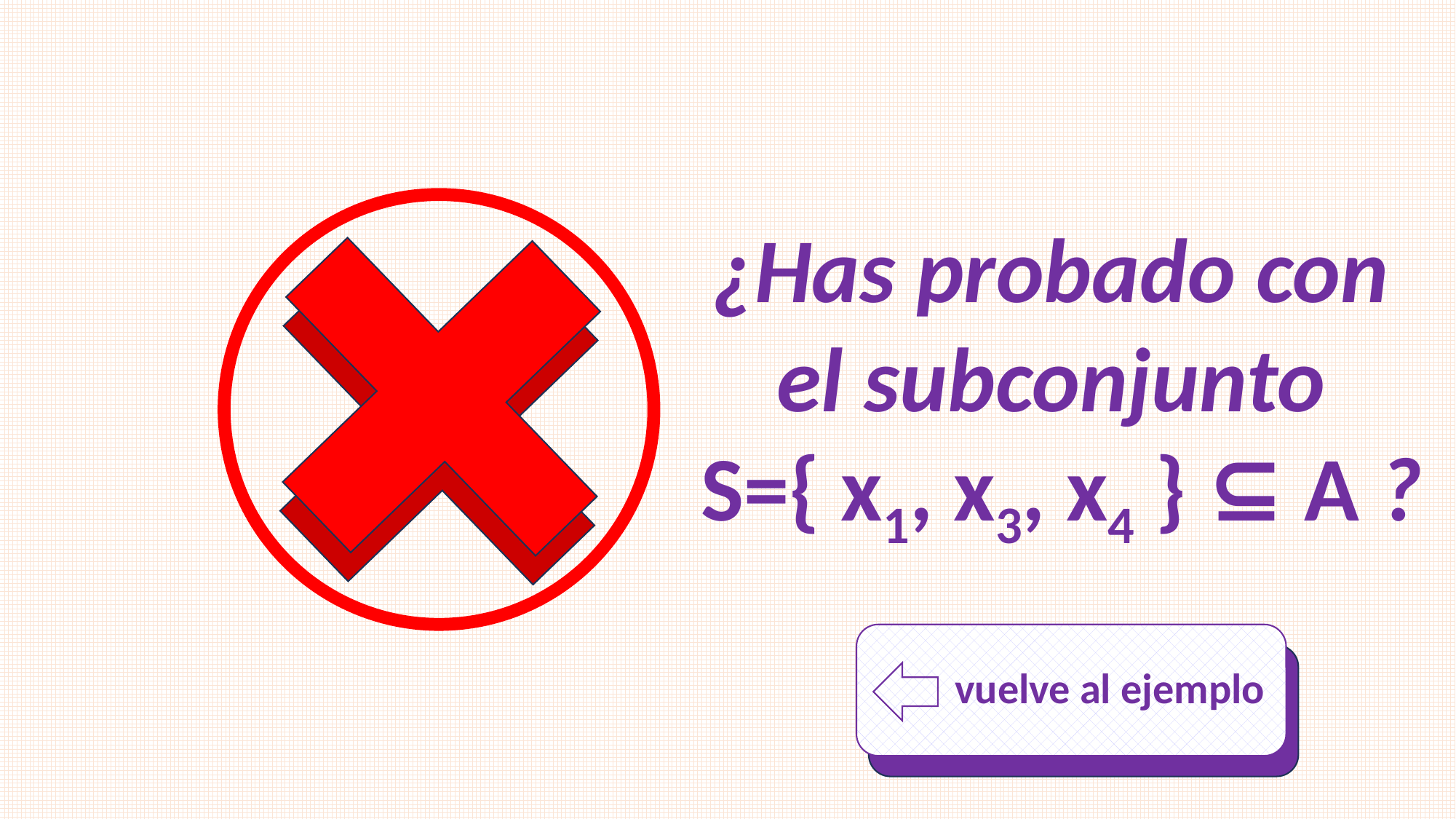

¿Has probado con
el subconjunto
S={ x1, x3, x4 } ⊆ A ?

        vuelve al ejemplo